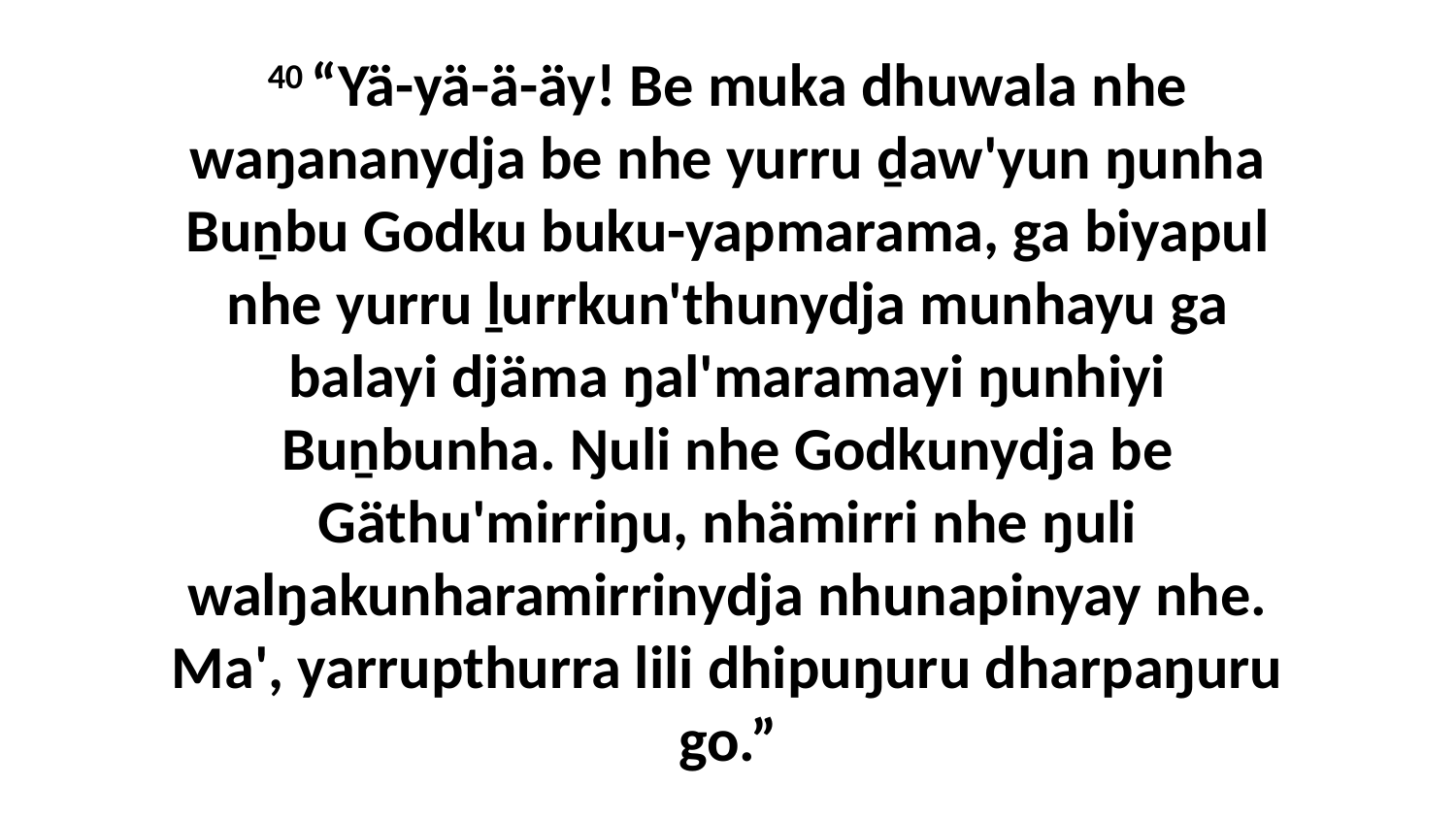

40 “Yä-yä-ä-äy! Be muka dhuwala nhe waŋananydja be nhe yurru ḏaw'yun ŋunha Buṉbu Godku buku-yapmarama, ga biyapul nhe yurru ḻurrkun'thunydja munhayu ga balayi djäma ŋal'maramayi ŋunhiyi Buṉbunha. Ŋuli nhe Godkunydja be Gäthu'mirriŋu, nhämirri nhe ŋuli walŋakunharamirrinydja nhunapinyay nhe. Ma', yarrupthurra lili dhipuŋuru dharpaŋuru go.”